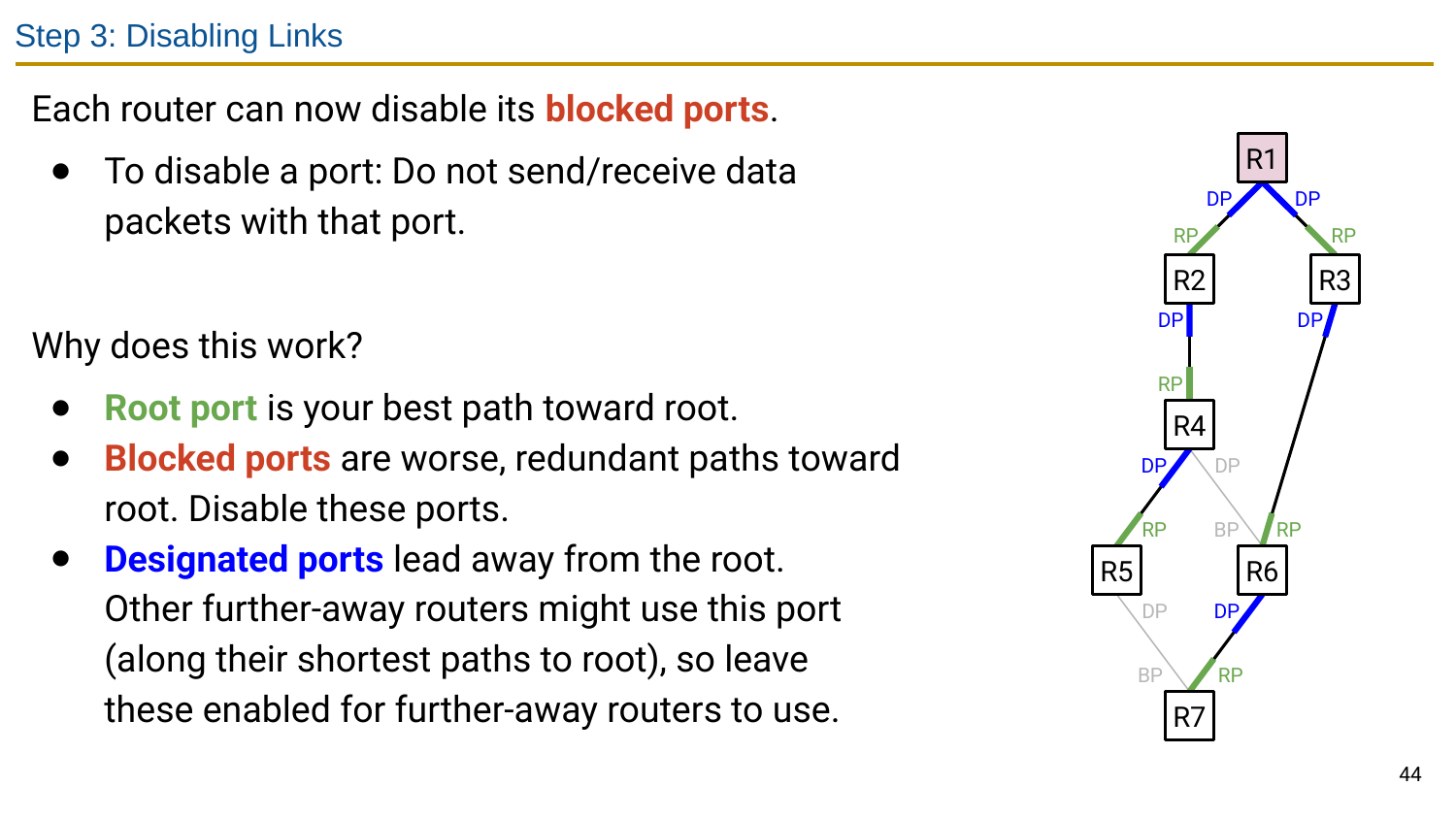

# Step 3: Disabling Links
Each router can now disable its blocked ports.
To disable a port: Do not send/receive data packets with that port.

Why does this work?
Root port is your best path toward root.
Blocked ports are worse, redundant paths toward root. Disable these ports.
Designated ports lead away from the root.
Other further-away routers might use this port (along their shortest paths to root), so leave these enabled for further-away routers to use.
R1
DP
DP
RP
RP
R2
R3
DP
DP
RP
R4
DP
DP
RP
BP
RP
R5
R6
DP
DP
BP
RP
R7
44